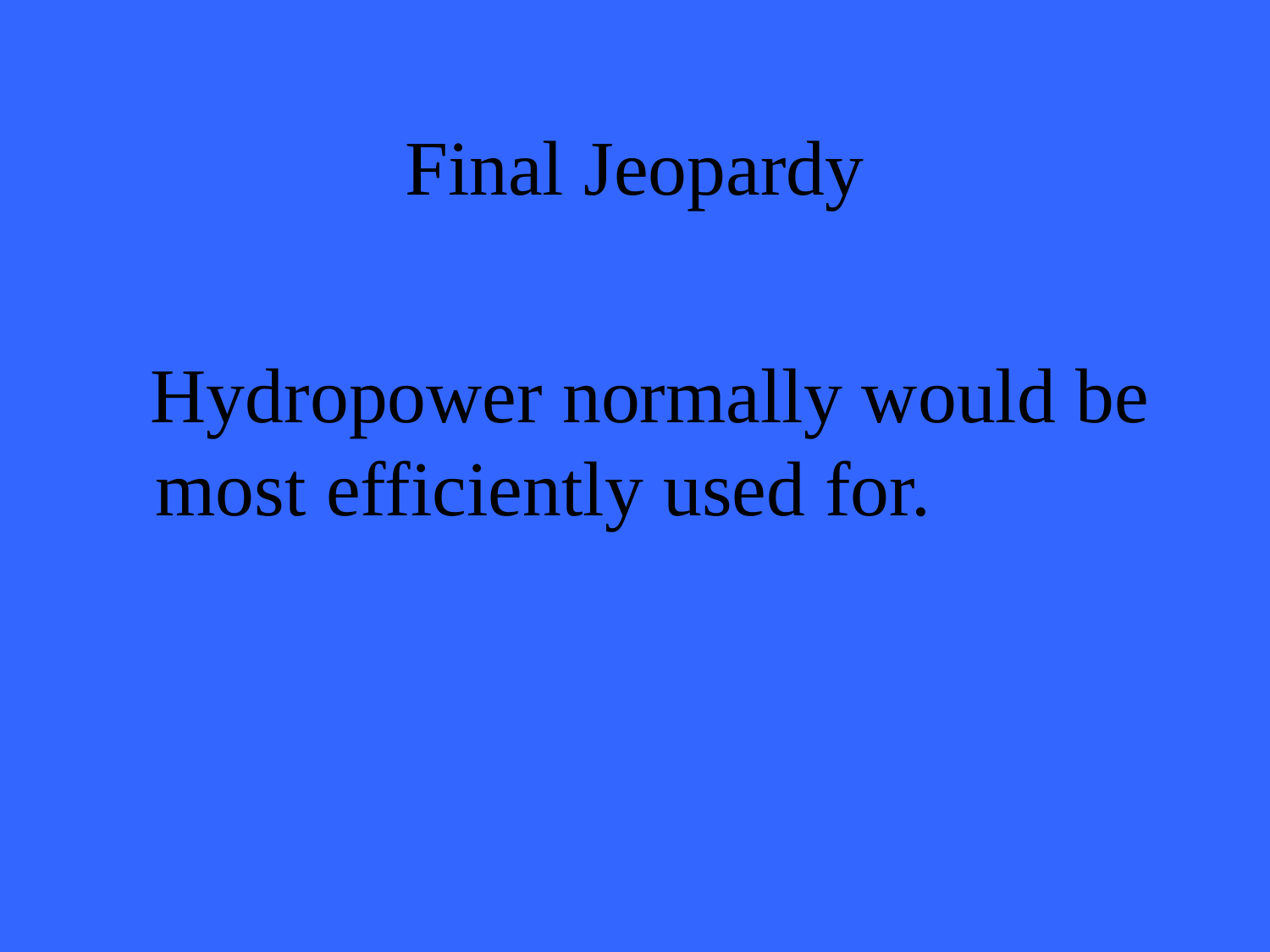

# Final Jeopardy
   Hydropower normally would be most efficiently used for.